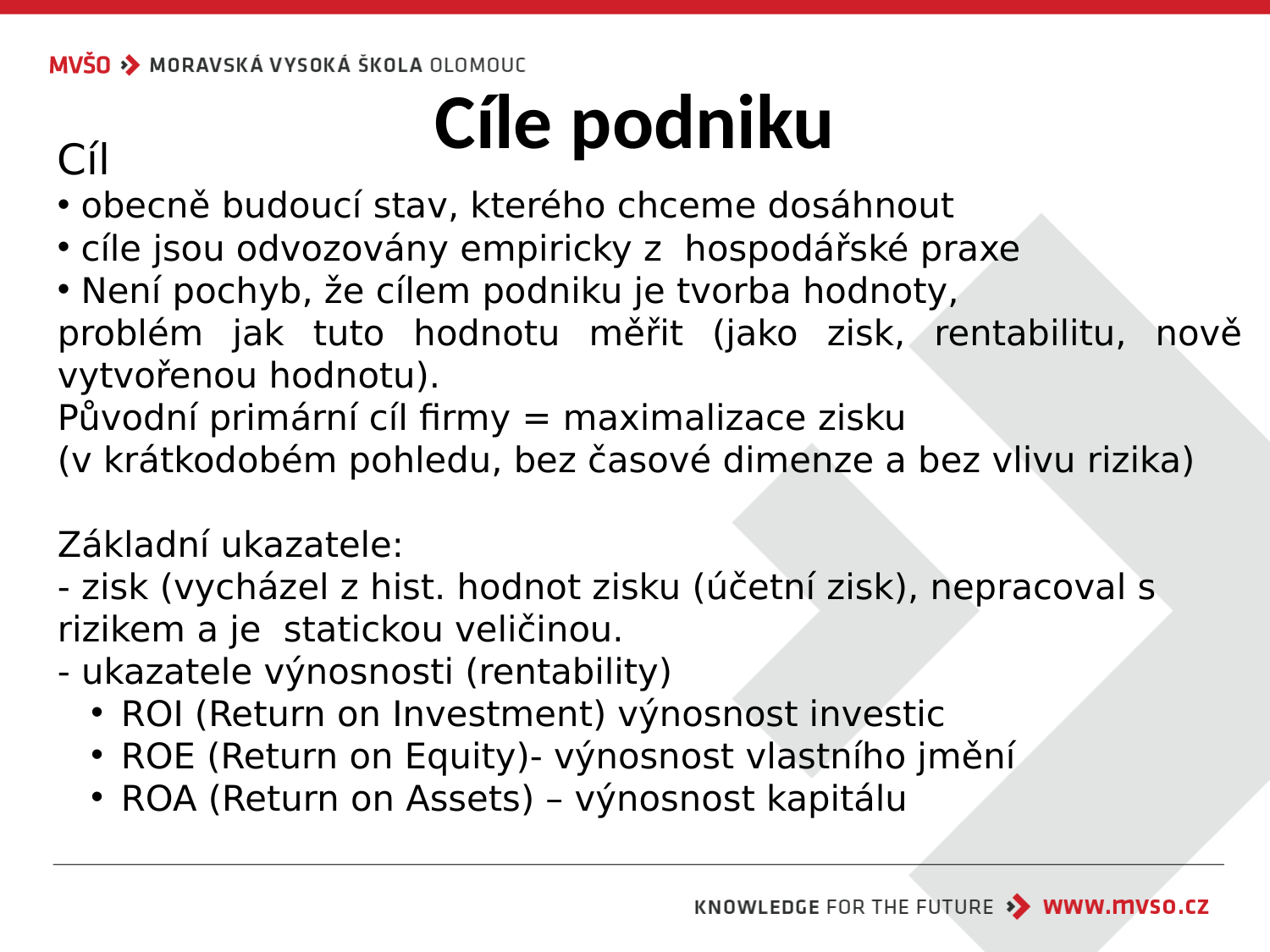

# Cíle podniku
Cíl
 obecně budoucí stav, kterého chceme dosáhnout
 cíle jsou odvozovány empiricky z  hospodářské praxe
 Není pochyb, že cílem podniku je tvorba hodnoty,
problém jak tuto hodnotu měřit (jako zisk, rentabilitu, nově vytvořenou hodnotu).
Původní primární cíl firmy = maximalizace zisku
(v krátkodobém pohledu, bez časové dimenze a bez vlivu rizika)

Základní ukazatele:
- zisk (vycházel z hist. hodnot zisku (účetní zisk), nepracoval s rizikem a je  statickou veličinou.
- ukazatele výnosnosti (rentability)
ROI (Return on Investment) výnosnost investic
ROE (Return on Equity)- výnosnost vlastního jmění
ROA (Return on Assets) – výnosnost kapitálu